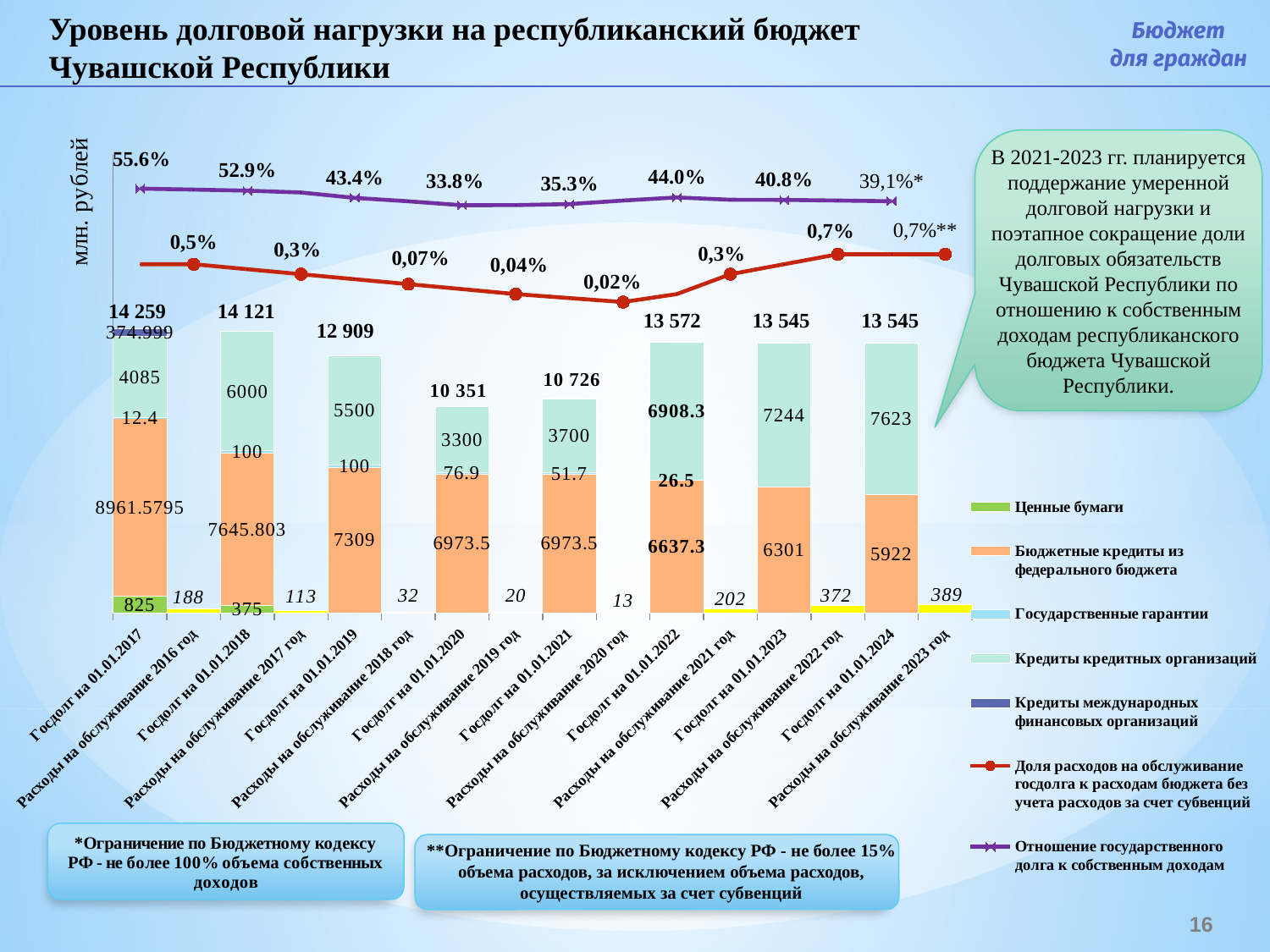

Уровень долговой нагрузки на республиканский бюджет Чувашской Республики
Бюджет
для граждан

### Chart

| Category | Ценные бумаги | Бюджетные кредиты из федерального бюджета | Государственные гарантии | Кредиты кредитных организаций | Кредиты международных финансовых организаций | Доля расходов на обслуживание госдолга к расходам бюджета без учета расходов за счет субвенций | Отношение государственного долга к собственным доходам |
|---|---|---|---|---|---|---|---|
| Госдолг на 01.01.2017 | 825.0 | 8961.5795 | 12.4 | 4085.0 | 374.999 | 17500.0 | 0.556 |
| Расходы на обслуживание 2016 год | 187.668 | None | None | None | None | 17500.0 | 0.5425 |
| Госдолг на 01.01.2018 | 375.0 | 7645.803 | 100.0 | 6000.0 | None | 17250.0 | 0.529 |
| Расходы на обслуживание 2017 год | 113.0 | None | None | None | None | 17000.0 | 0.505 |
| Госдолг на 01.01.2019 | None | 7309.0 | 100.0 | 5500.0 | None | 16750.0 | 0.434 |
| Расходы на обслуживание 2018 год | 31.69403394 | None | None | None | None | 16500.0 | 0.39 |
| Госдолг на 01.01.2020 | None | 6973.5 | 76.9 | 3300.0 | None | 16250.0 | 0.338 |
| Расходы на обслуживание 2019 год | 20.0491 | None | None | None | None | 16000.0 | 0.34 |
| Госдолг на 01.01.2021 | None | 6973.5 | 51.7 | 3700.0 | None | 15800.0 | 0.353 |
| Расходы на обслуживание 2020 год | 12.8 | None | None | None | None | 15600.0 | 0.4 |
| Госдолг на 01.01.2022 | None | 6637.3 | 26.5 | 6908.3 | None | 16000.0 | 0.44 |
| Расходы на обслуживание 2021 год | 201.9 | None | None | None | None | 17000.0 | 0.41 |
| Госдолг на 01.01.2023 | None | 6301.0 | None | 7244.0 | None | 17500.0 | 0.408 |
| Расходы на обслуживание 2022 год | 371.9 | None | None | None | None | 18000.0 | 0.4 |
| Госдолг на 01.01.2024 | None | 5922.0 | None | 7623.0 | None | 18000.0 | 0.391 |
| Расходы на обслуживание 2023 год | 389.3 | None | None | None | None | 18000.0 | None |
В 2021-2023 гг. планируется поддержание умеренной долговой нагрузки и поэтапное сокращение доли долговых обязательств Чувашской Республики по отношению к собственным доходам республиканского бюджета Чувашской Республики.
**Ограничение по Бюджетному кодексу РФ - не более 15% объема расходов, за исключением объема расходов, осуществляемых за счет субвенций

16